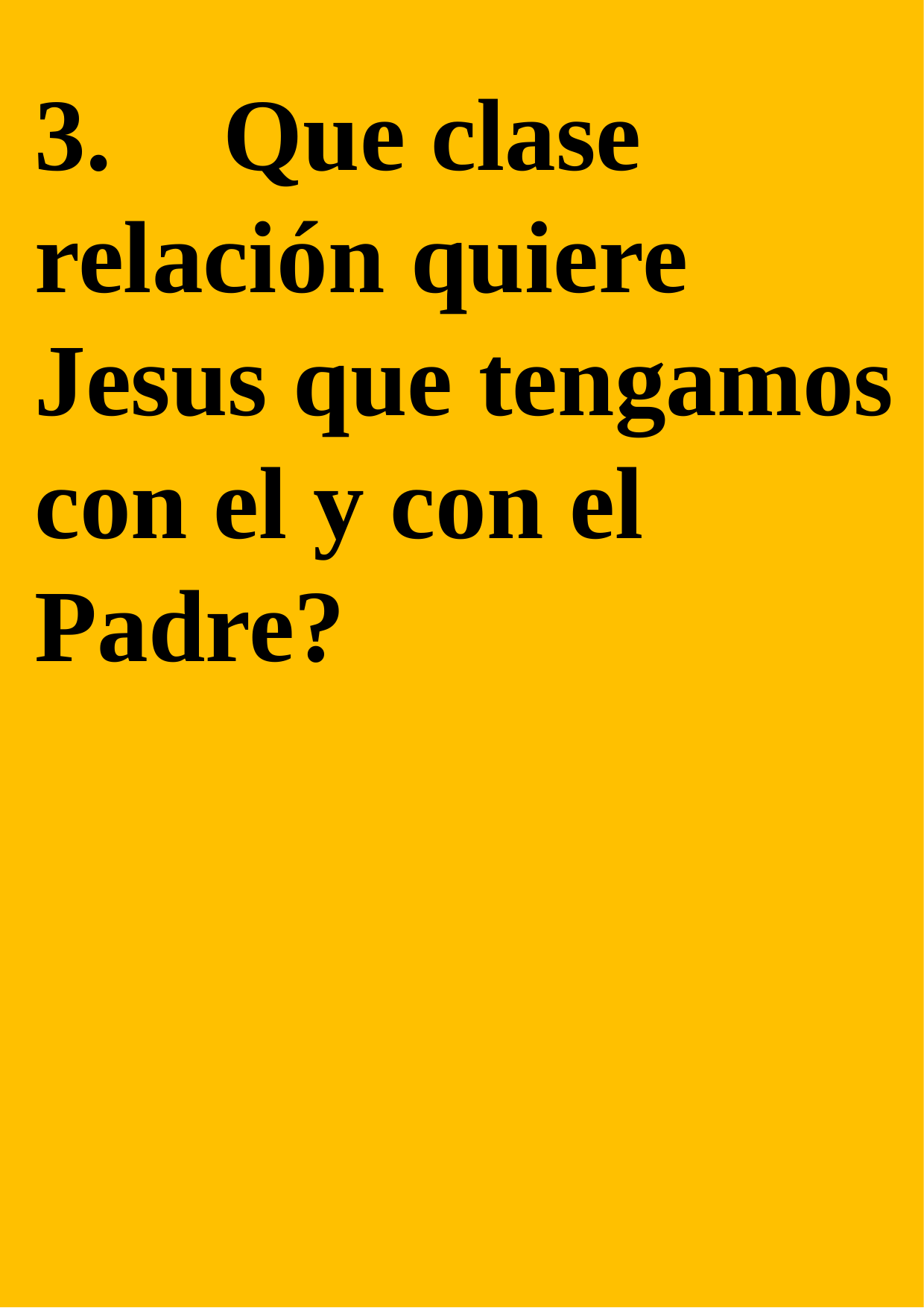

3.	   Que clase relación quiere Jesus que tengamos con el y con el Padre?